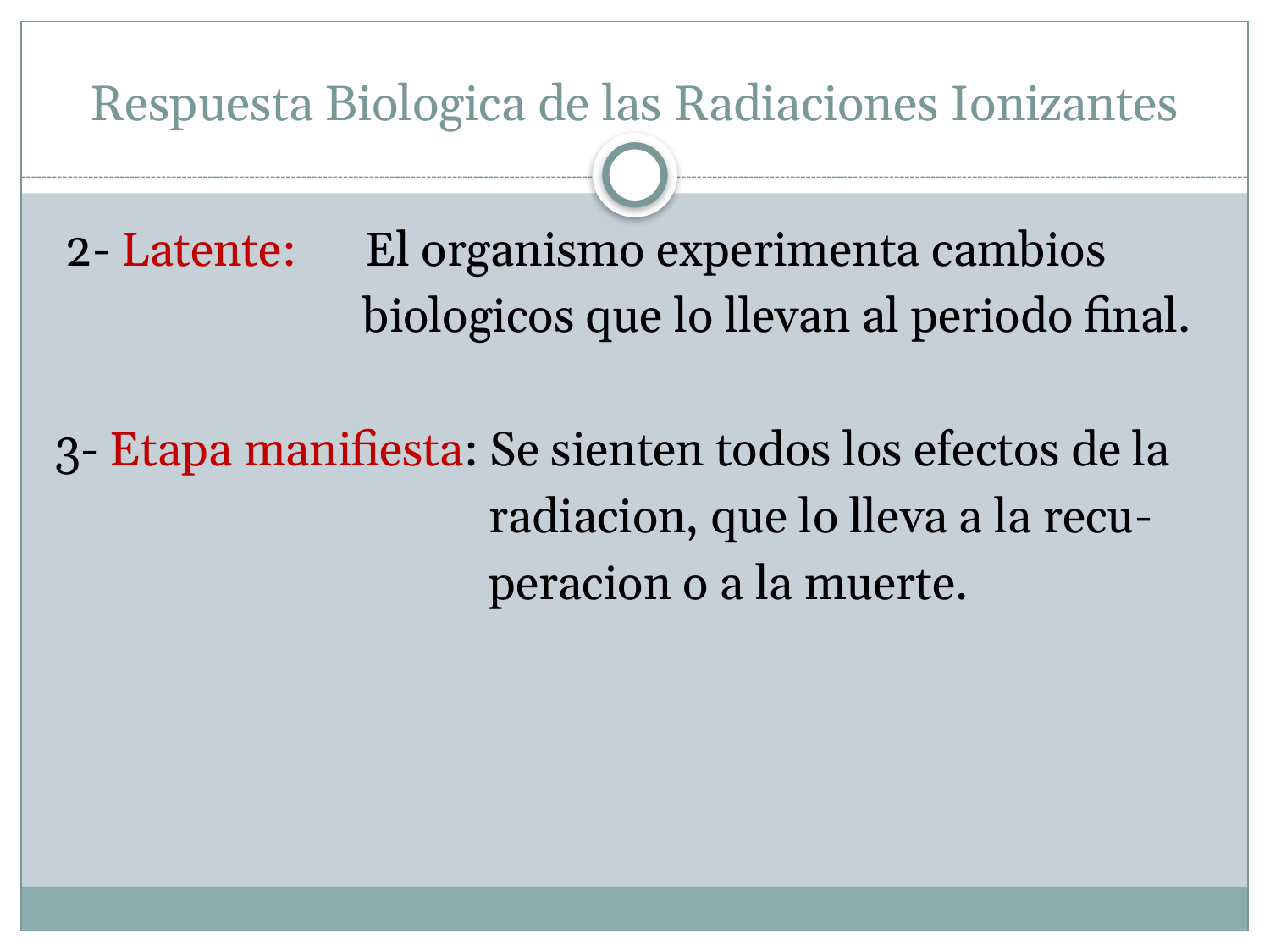

# Respuesta Biologica de las Radiaciones Ionizantes
 2- Latente:      El organismo experimenta cambios
                           biologicos que lo llevan al periodo final.

3- Etapa manifiesta: Se sienten todos los efectos de la
                                      radiacion, que lo lleva a la recu-
                                      peracion o a la muerte.